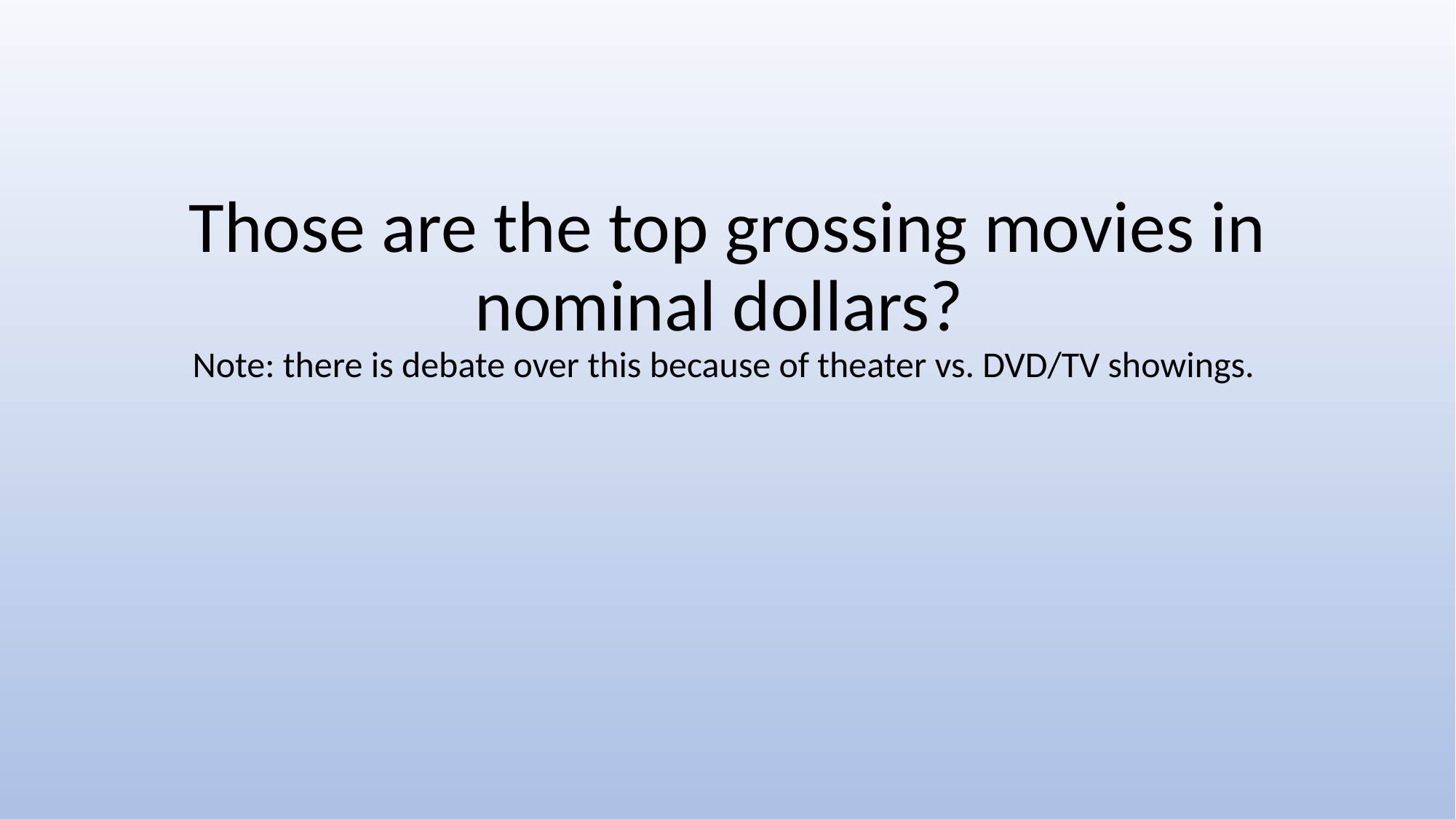

# Those are the top grossing movies in nominal dollars? Note: there is debate over this because of theater vs. DVD/TV showings.